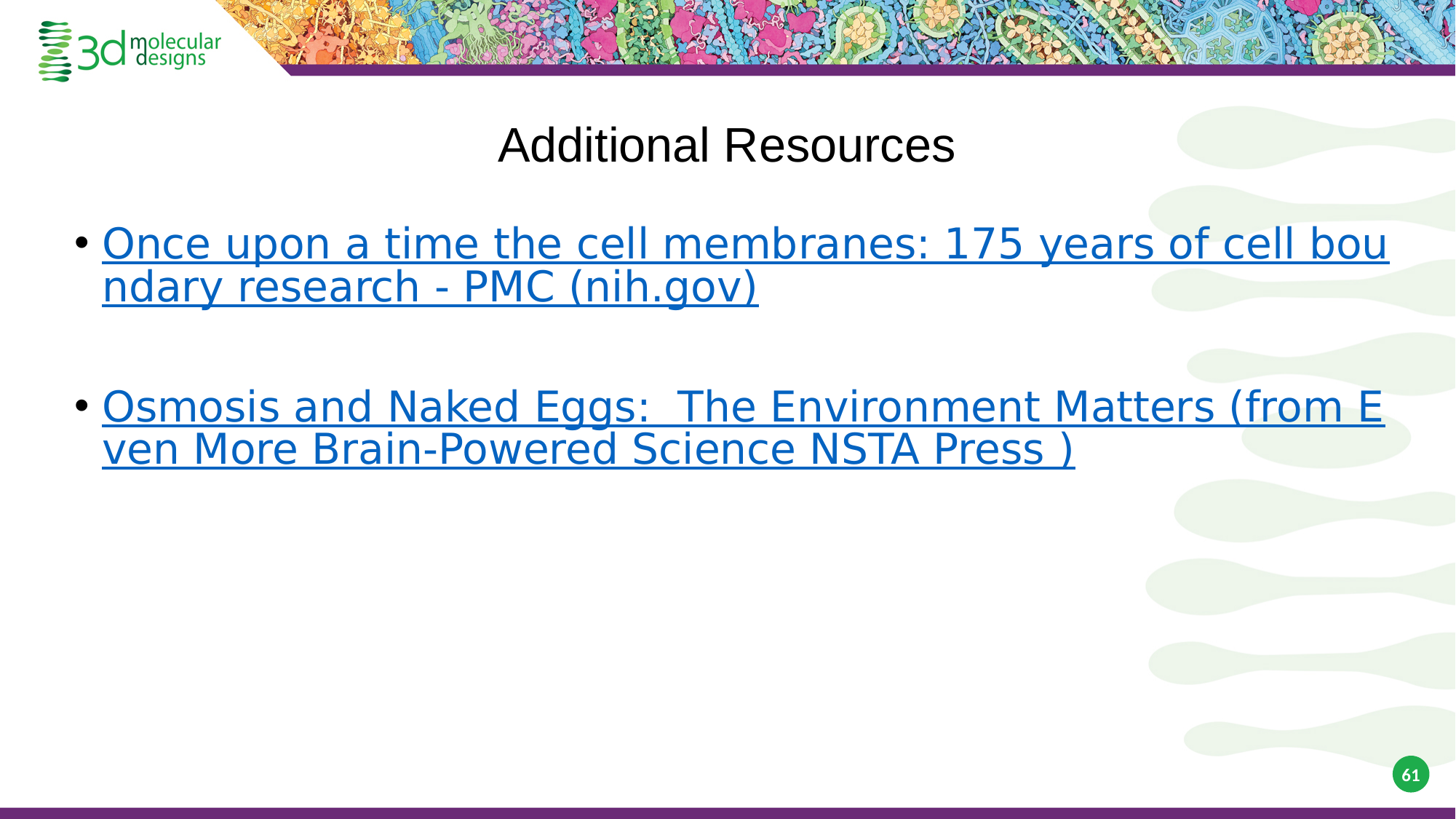

# Additional Resources
Once upon a time the cell membranes: 175 years of cell boundary research - PMC (nih.gov)

Osmosis and Naked Eggs:  The Environment Matters (from Even More Brain-Powered Science NSTA Press )

61